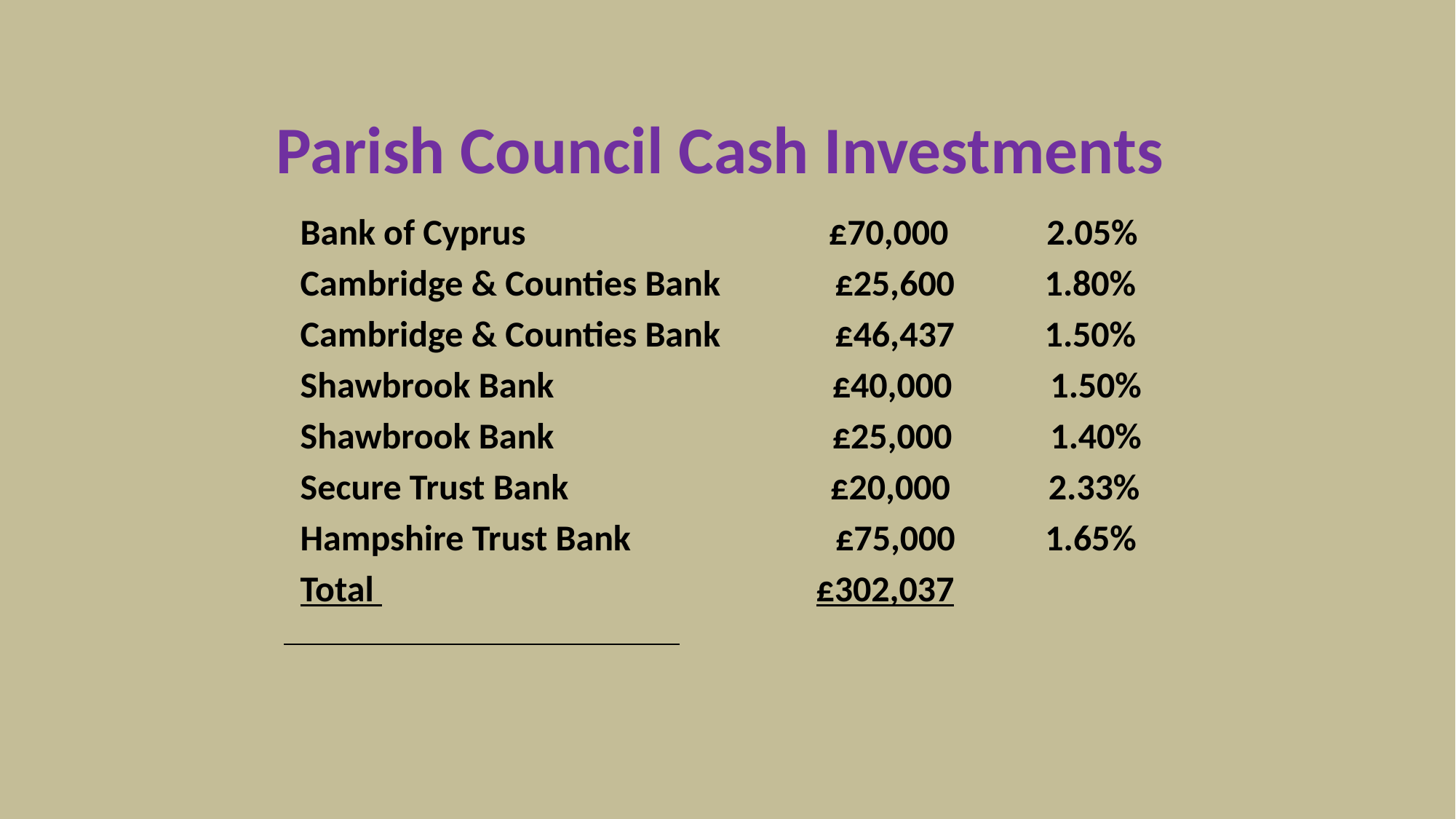

# Parish Council Cash Investments
  Bank of Cyprus                                     £70,000            2.05%
  Cambridge & Counties Bank              £25,600           1.80%
  Cambridge & Counties Bank              £46,437           1.50%
  Shawbrook Bank                                  £40,000            1.50%
  Shawbrook Bank                                  £25,000            1.40%
  Secure Trust Bank                                £20,000            2.33%
  Hampshire Trust Bank                         £75,000           1.65%
  Total                                                      £302,037